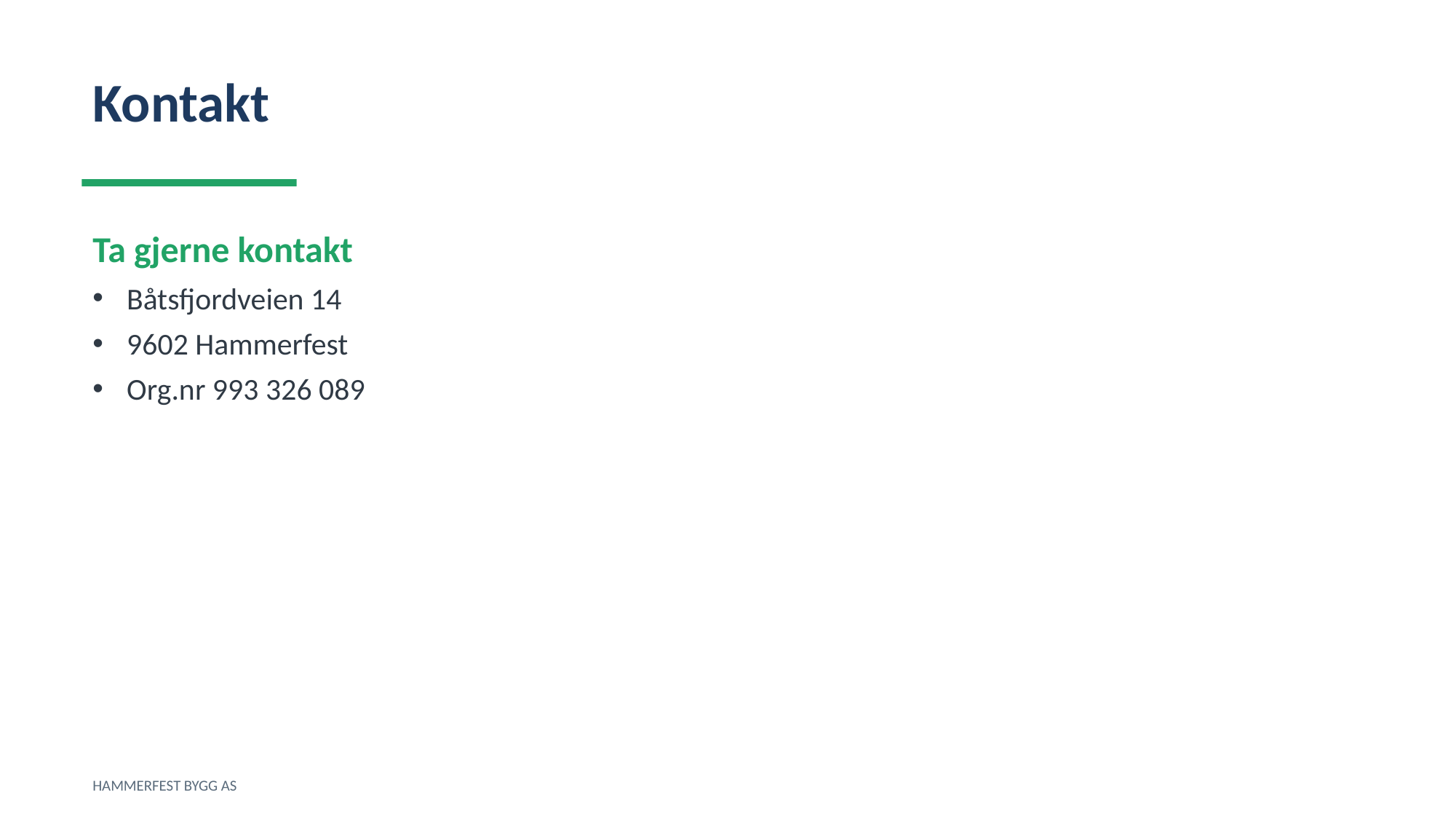

Kontakt

Ta gjerne kontakt
Båtsfjordveien 14
9602 Hammerfest
Org.nr 993 326 089
HAMMERFEST BYGG AS